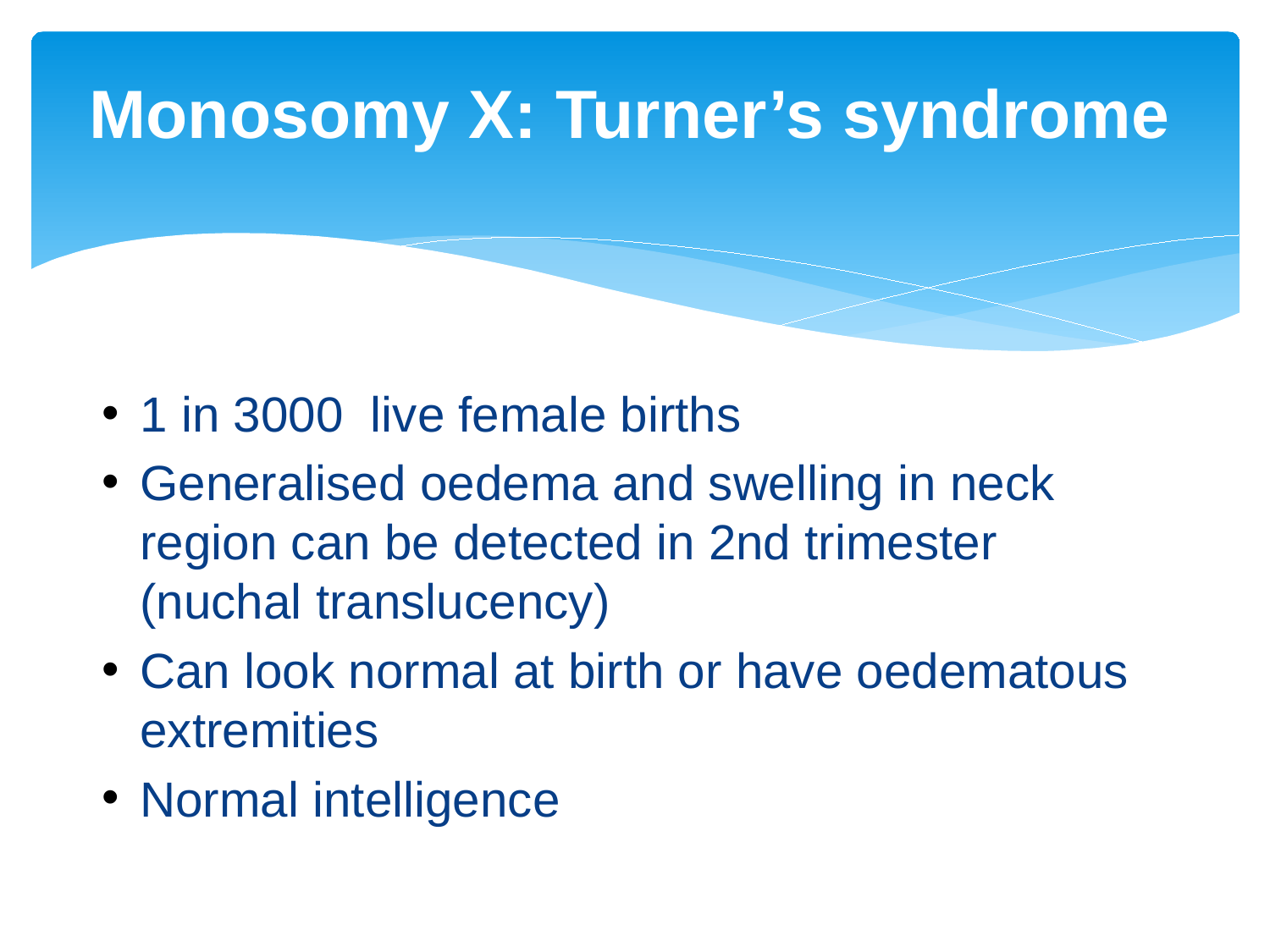

# Monosomy X: Turner’s syndrome
1 in 3000  live female births
Generalised oedema and swelling in neck region can be detected in 2nd trimester (nuchal translucency)
Can look normal at birth or have oedematous extremities
Normal intelligence